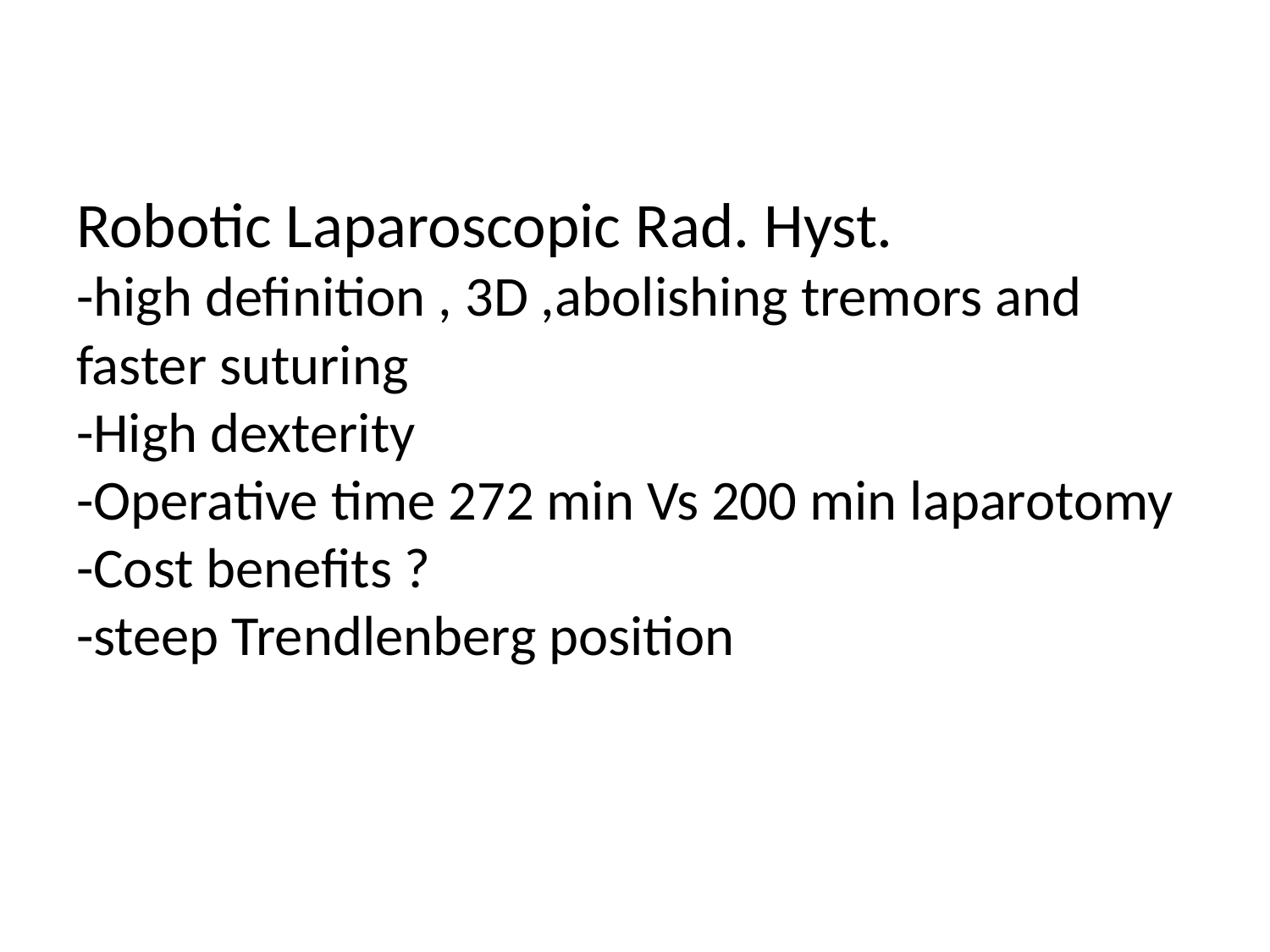

# Robotic Laparoscopic Rad. Hyst. -high definition , 3D ,abolishing tremors and faster suturing -High dexterity -Operative time 272 min Vs 200 min laparotomy -Cost benefits ? -steep Trendlenberg position